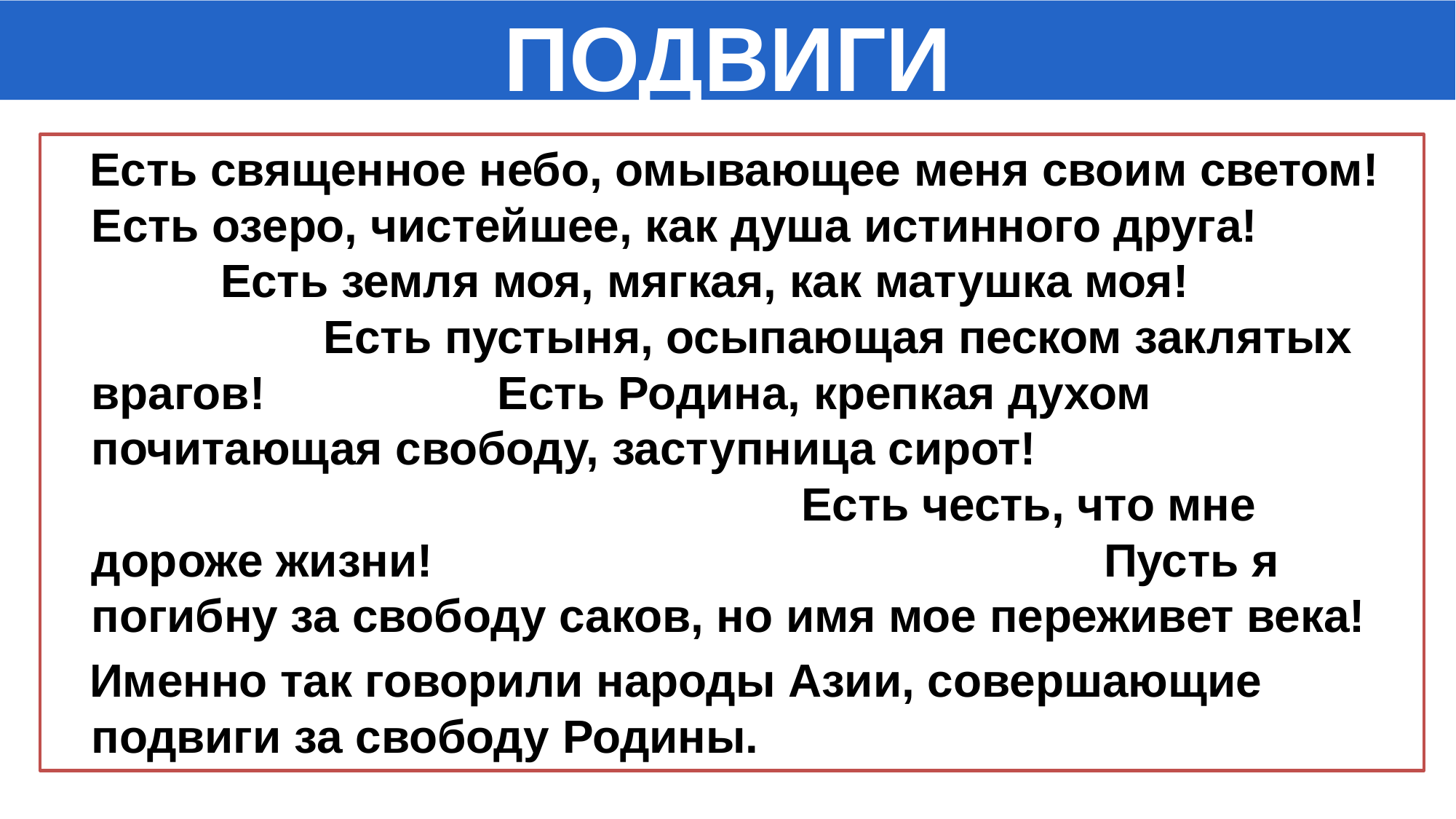

ПОДВИГИ
#
   Есть священное небо, омывающее меня своим светом! Есть озеро, чистейшее, как душа истинного друга!                       Есть земля моя, мягкая, как матушка моя!                                    Есть пустыня, осыпающая песком заклятых врагов!                  Есть Родина, крепкая духом почитающая свободу, заступница сирот!                                                                                     Есть честь, что мне дороже жизни!                                                    Пусть я погибну за свободу саков, но имя мое переживет века!
   Именно так говорили народы Азии, совершающие подвиги за свободу Родины.